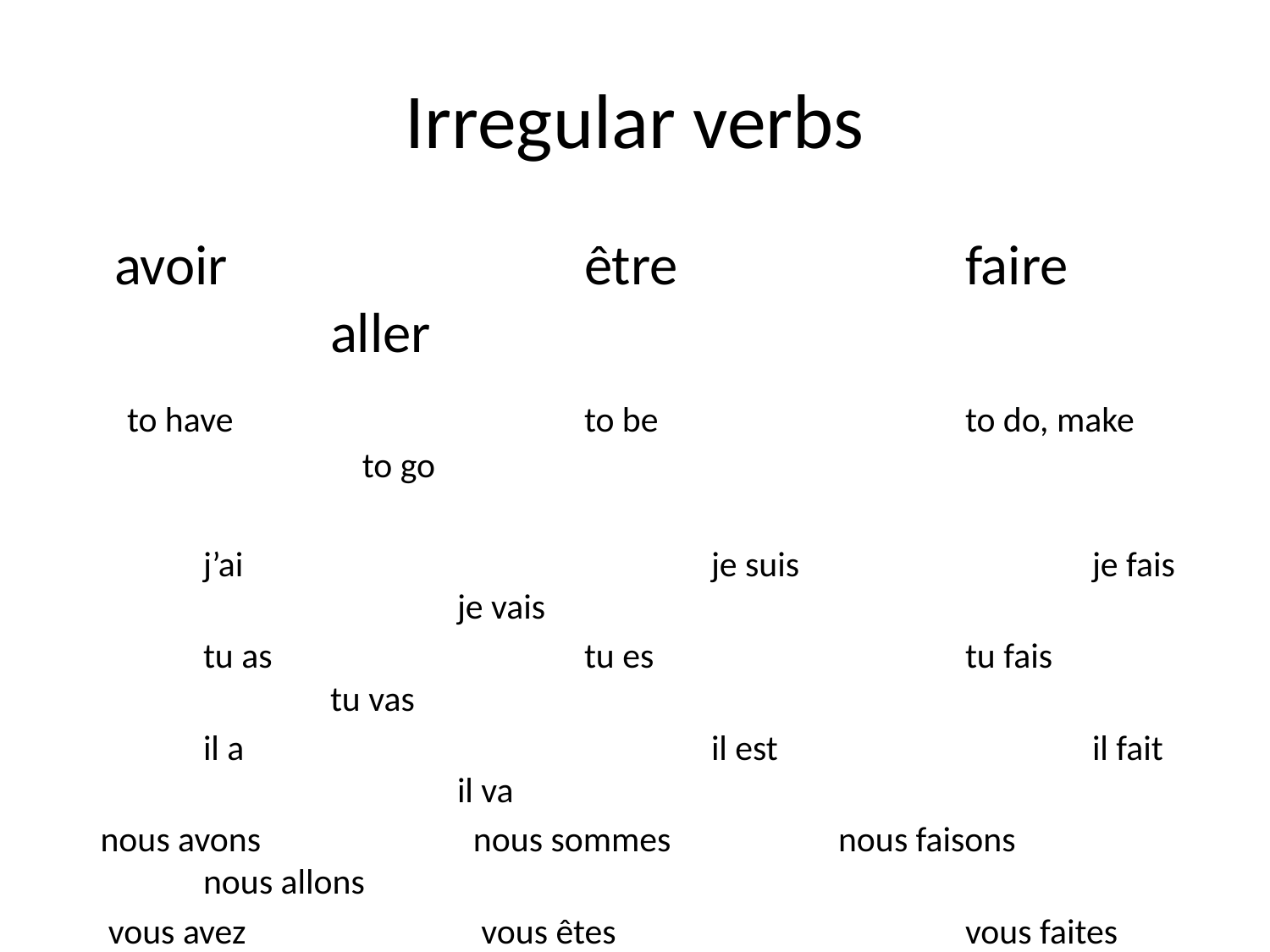

# Irregular verbs
   avoir			être			faire			aller
    to have			to be			to do, make		    to go

	j’ai				je suis			je fais			je vais
	tu as			tu es			tu fais			tu vas
	il a				il est			il fait			il va
   nous avons		  nous sommes		nous faisons		nous allons
    vous avez		   vous êtes			vous faites		vous allez
      ils ont			ils sont			ils font			 ils vont